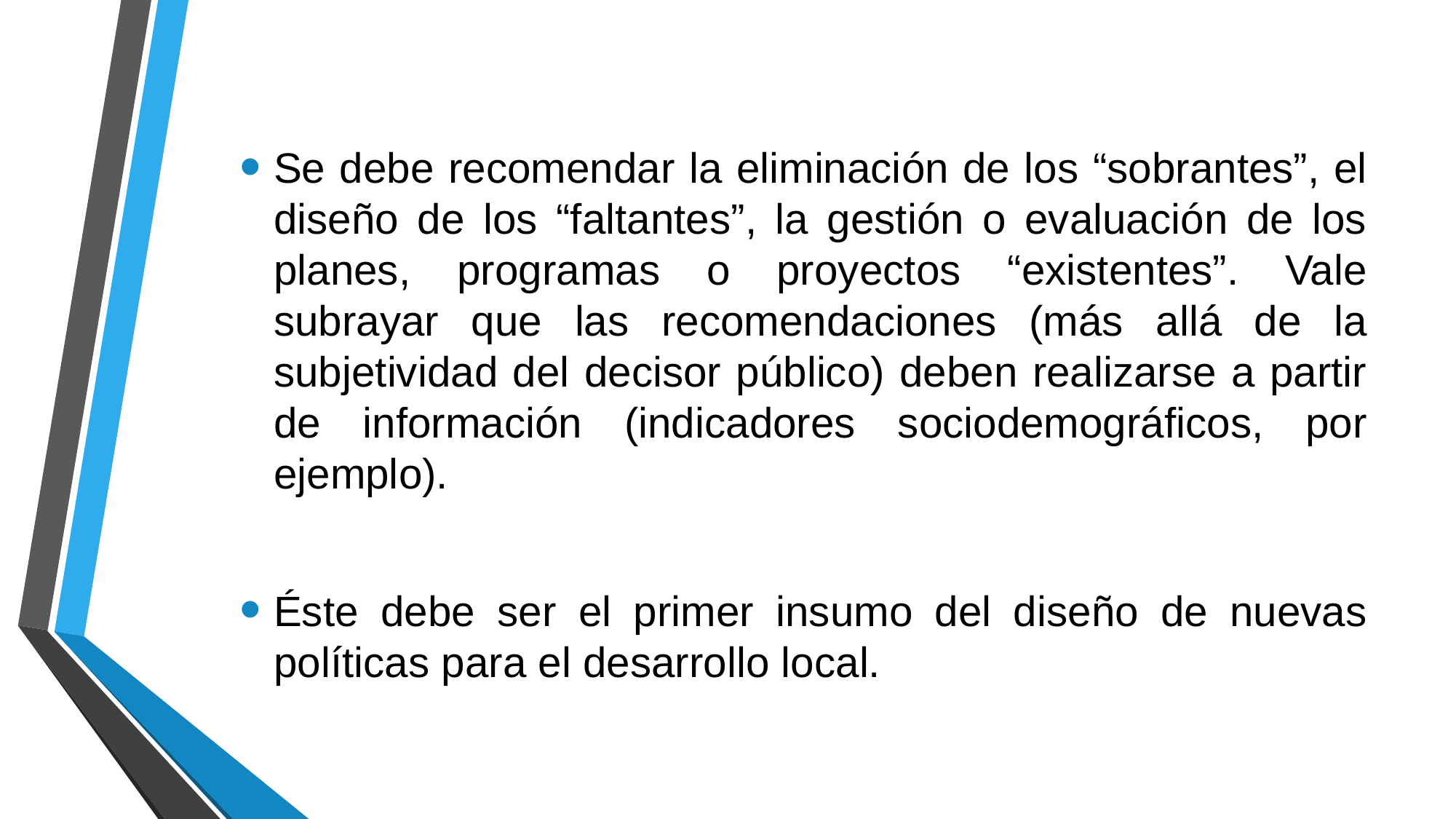

Se debe recomendar la eliminación de los “sobrantes”, el diseño de los “faltantes”, la gestión o evaluación de los planes, programas o proyectos “existentes”. Vale subrayar que las recomendaciones (más allá de la subjetividad del decisor público) deben realizarse a partir de información (indicadores sociodemográficos, por ejemplo).

Éste debe ser el primer insumo del diseño de nuevas políticas para el desarrollo local.